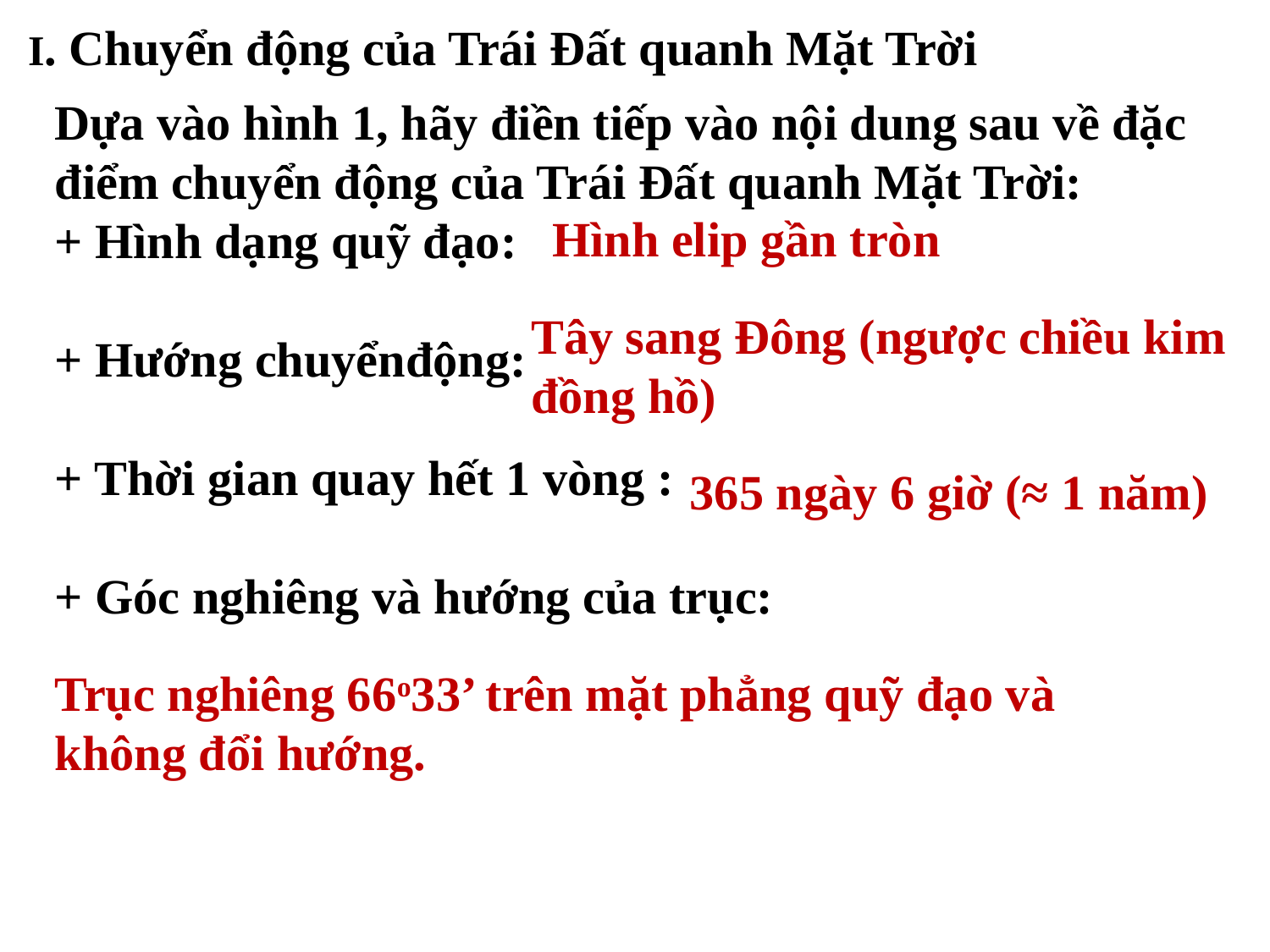

I. Chuyển động của Trái Đất quanh Mặt Trời
Dựa vào hình 1, hãy điền tiếp vào nội dung sau về đặc điểm chuyển động của Trái Đất quanh Mặt Trời:
+ Hình dạng quỹ đạo:

+ Hướng chuyểnđộng:

+ Thời gian quay hết 1 vòng :

+ Góc nghiêng và hướng của trục:
Hình elip gần tròn
Tây sang Đông (ngược chiều kim đồng hồ)
365 ngày 6 giờ (≈ 1 năm)
Trục nghiêng 66o33’ trên mặt phẳng quỹ đạo và không đổi hướng.